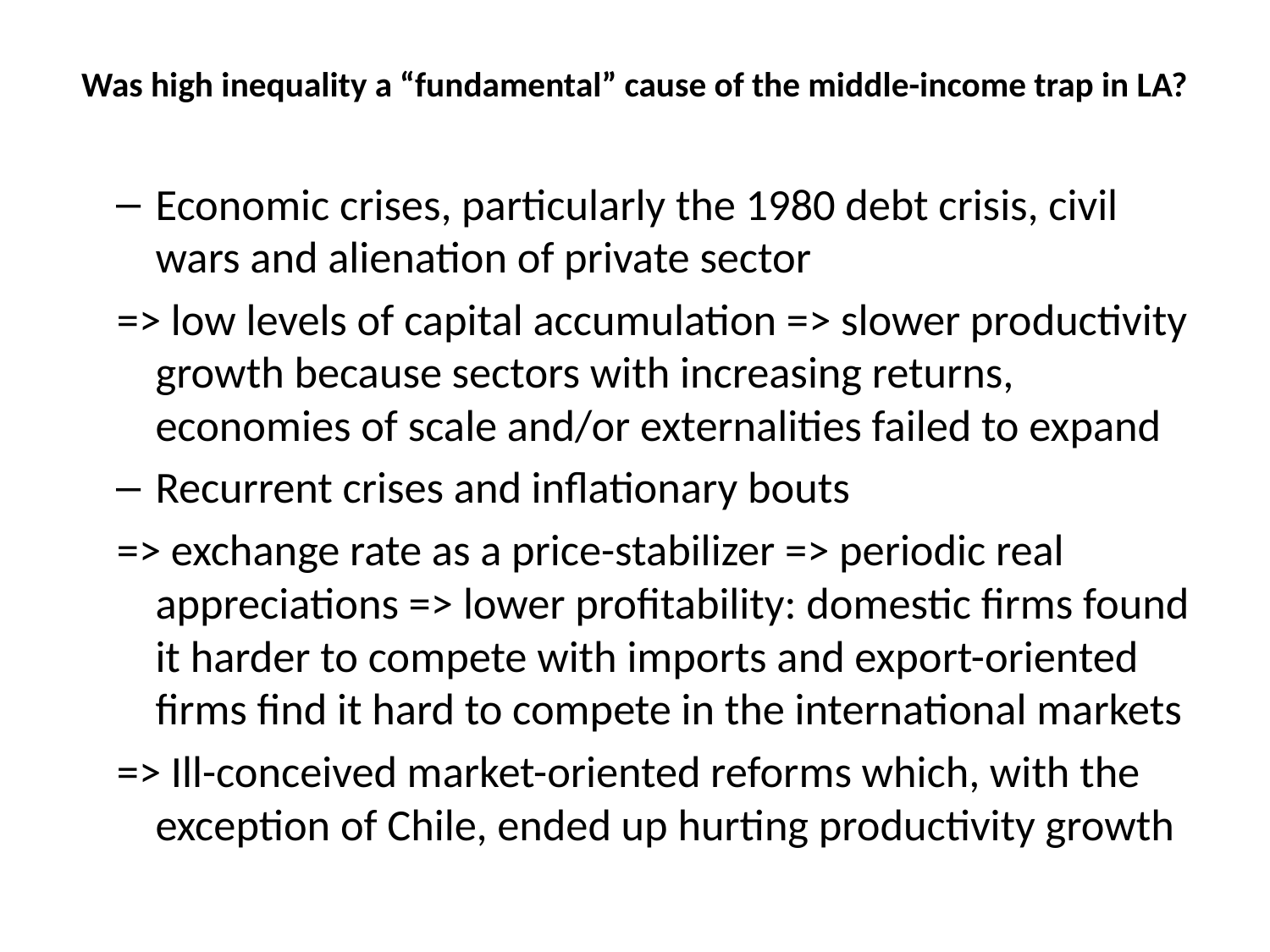

# Was high inequality a “fundamental” cause of the middle-income trap in LA?
Economic crises, particularly the 1980 debt crisis, civil wars and alienation of private sector
=> low levels of capital accumulation => slower productivity growth because sectors with increasing returns, economies of scale and/or externalities failed to expand
Recurrent crises and inflationary bouts
=> exchange rate as a price-stabilizer => periodic real appreciations => lower profitability: domestic firms found it harder to compete with imports and export-oriented firms find it hard to compete in the international markets
=> Ill-conceived market-oriented reforms which, with the exception of Chile, ended up hurting productivity growth